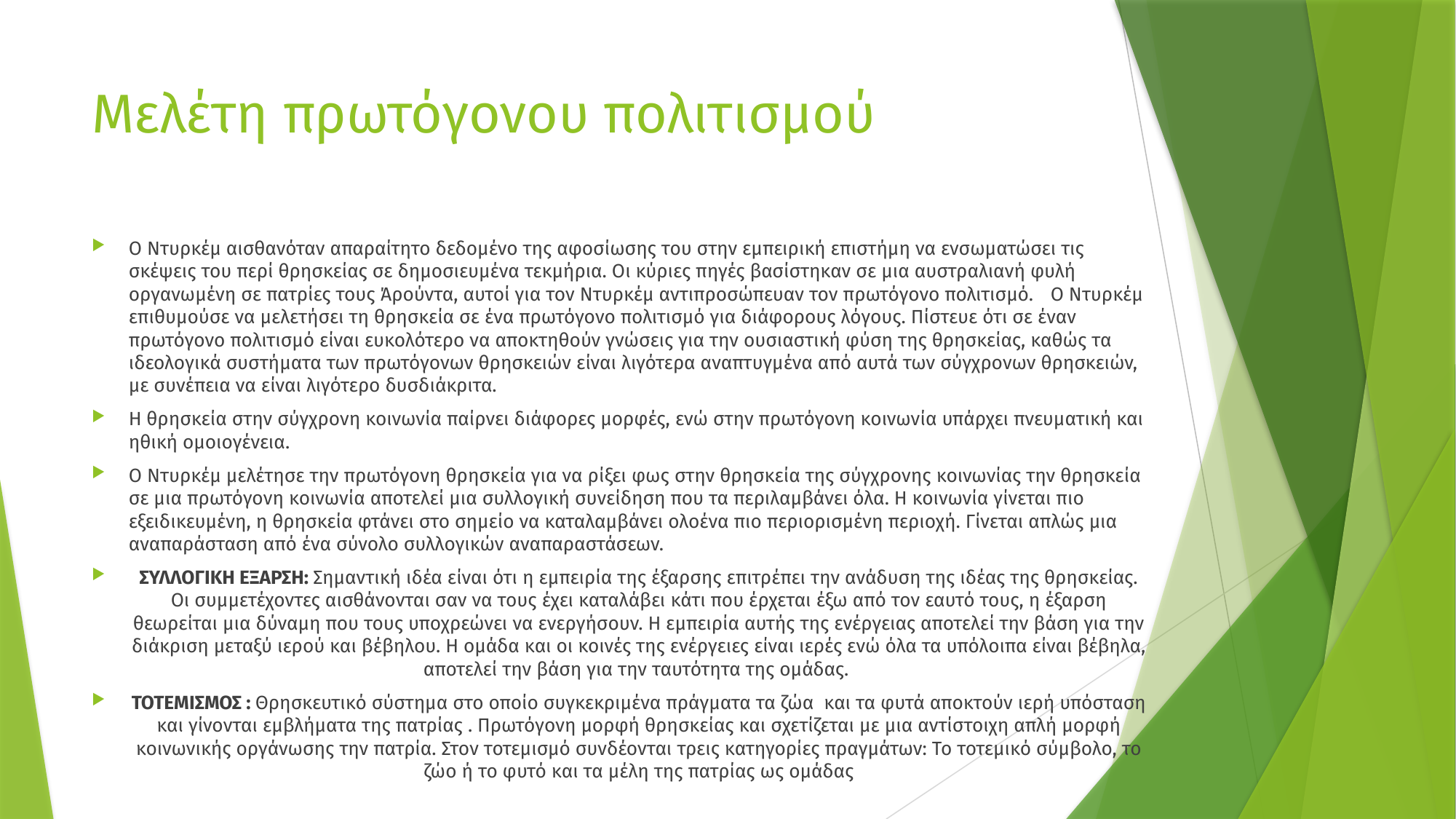

# Μελέτη πρωτόγονου πολιτισμού
Ο Ντυρκέμ αισθανόταν απαραίτητο δεδομένο της αφοσίωσης του στην εμπειρική επιστήμη να ενσωματώσει τις σκέψεις του περί θρησκείας σε δημοσιευμένα τεκμήρια. Οι κύριες πηγές βασίστηκαν σε μια αυστραλιανή φυλή οργανωμένη σε πατρίες τους Άρούντα, αυτοί για τον Ντυρκέμ αντιπροσώπευαν τον πρωτόγονο πολιτισμό.	 Ο Ντυρκέμ επιθυμούσε να μελετήσει τη θρησκεία σε ένα πρωτόγονο πολιτισμό για διάφορους λόγους. Πίστευε ότι σε έναν πρωτόγονο πολιτισμό είναι ευκολότερο να αποκτηθούν γνώσεις για την ουσιαστική φύση της θρησκείας, καθώς τα ιδεολογικά συστήματα των πρωτόγονων θρησκειών είναι λιγότερα αναπτυγμένα από αυτά των σύγχρονων θρησκειών, με συνέπεια να είναι λιγότερο δυσδιάκριτα.
Η θρησκεία στην σύγχρονη κοινωνία παίρνει διάφορες μορφές, ενώ στην πρωτόγονη κοινωνία υπάρχει πνευματική και ηθική ομοιογένεια.
Ο Ντυρκέμ μελέτησε την πρωτόγονη θρησκεία για να ρίξει φως στην θρησκεία της σύγχρονης κοινωνίας την θρησκεία σε μια πρωτόγονη κοινωνία αποτελεί μια συλλογική συνείδηση που τα περιλαμβάνει όλα. Η κοινωνία γίνεται πιο εξειδικευμένη, η θρησκεία φτάνει στο σημείο να καταλαμβάνει ολοένα πιο περιορισμένη περιοχή. Γίνεται απλώς μια αναπαράσταση από ένα σύνολο συλλογικών αναπαραστάσεων.
ΣΥΛΛΟΓΙΚΗ ΕΞΑΡΣΗ: Σημαντική ιδέα είναι ότι η εμπειρία της έξαρσης επιτρέπει την ανάδυση της ιδέας της θρησκείας. Οι συμμετέχοντες αισθάνονται σαν να τους έχει καταλάβει κάτι που έρχεται έξω από τον εαυτό τους, η έξαρση θεωρείται μια δύναμη που τους υποχρεώνει να ενεργήσουν. Η εμπειρία αυτής της ενέργειας αποτελεί την βάση για την διάκριση μεταξύ ιερού και βέβηλου. Η ομάδα και οι κοινές της ενέργειες είναι ιερές ενώ όλα τα υπόλοιπα είναι βέβηλα, αποτελεί την βάση για την ταυτότητα της ομάδας.
ΤΟΤΕΜΙΣΜΟΣ : Θρησκευτικό σύστημα στο οποίο συγκεκριμένα πράγματα τα ζώα  και τα φυτά αποκτούν ιερή υπόσταση και γίνονται εμβλήματα της πατρίας . Πρωτόγονη μορφή θρησκείας και σχετίζεται με μια αντίστοιχη απλή μορφή κοινωνικής οργάνωσης την πατρία. Στον τοτεμισμό συνδέονται τρεις κατηγορίες πραγμάτων: Το τοτεμικό σύμβολο, το ζώο ή το φυτό και τα μέλη της πατρίας ως ομάδας